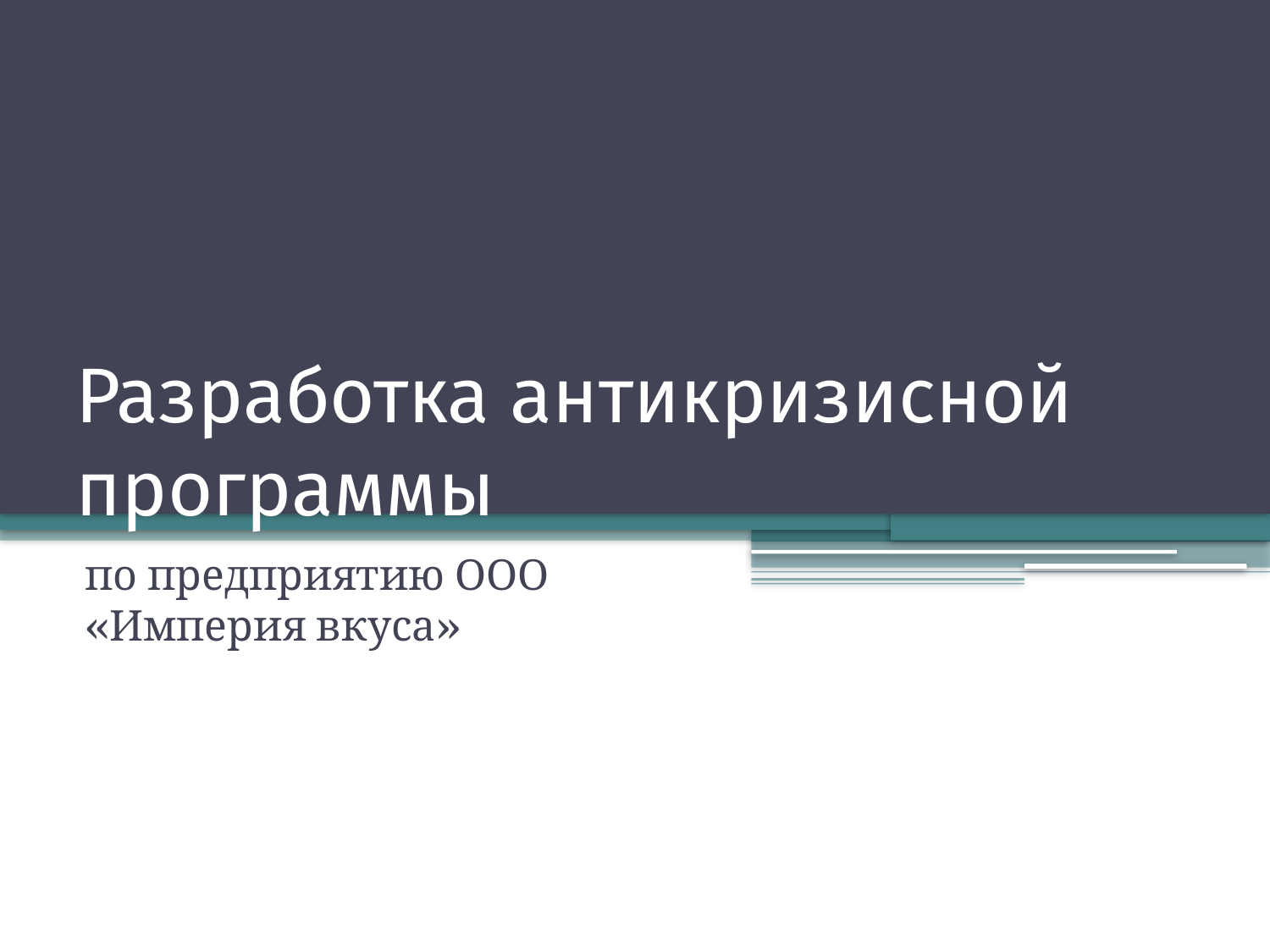

# Разработка антикризисной программы
по предприятию ООО «Империя вкуса»